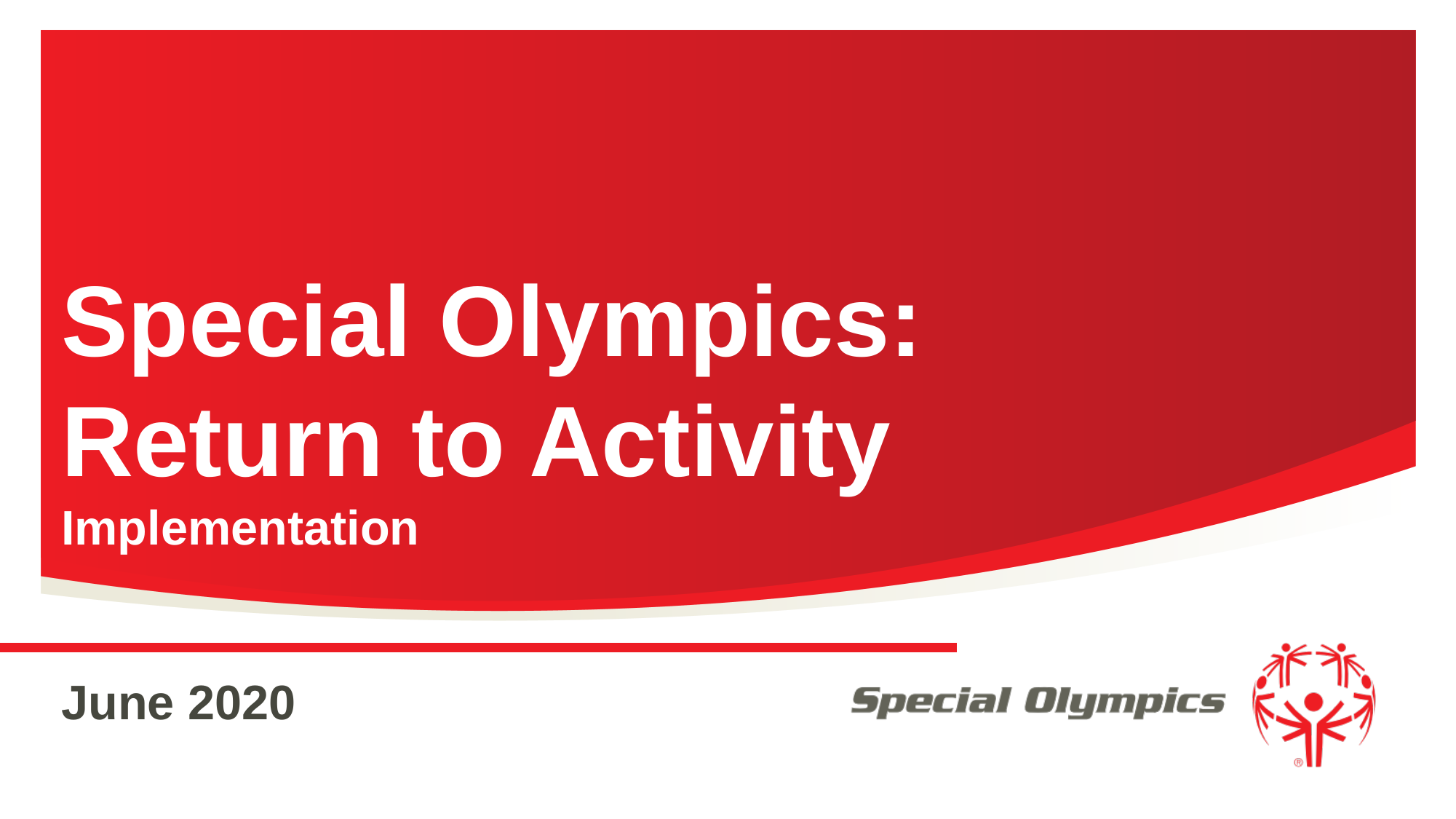

Special Olympics:
Return to Activity
Implementation

June 2020